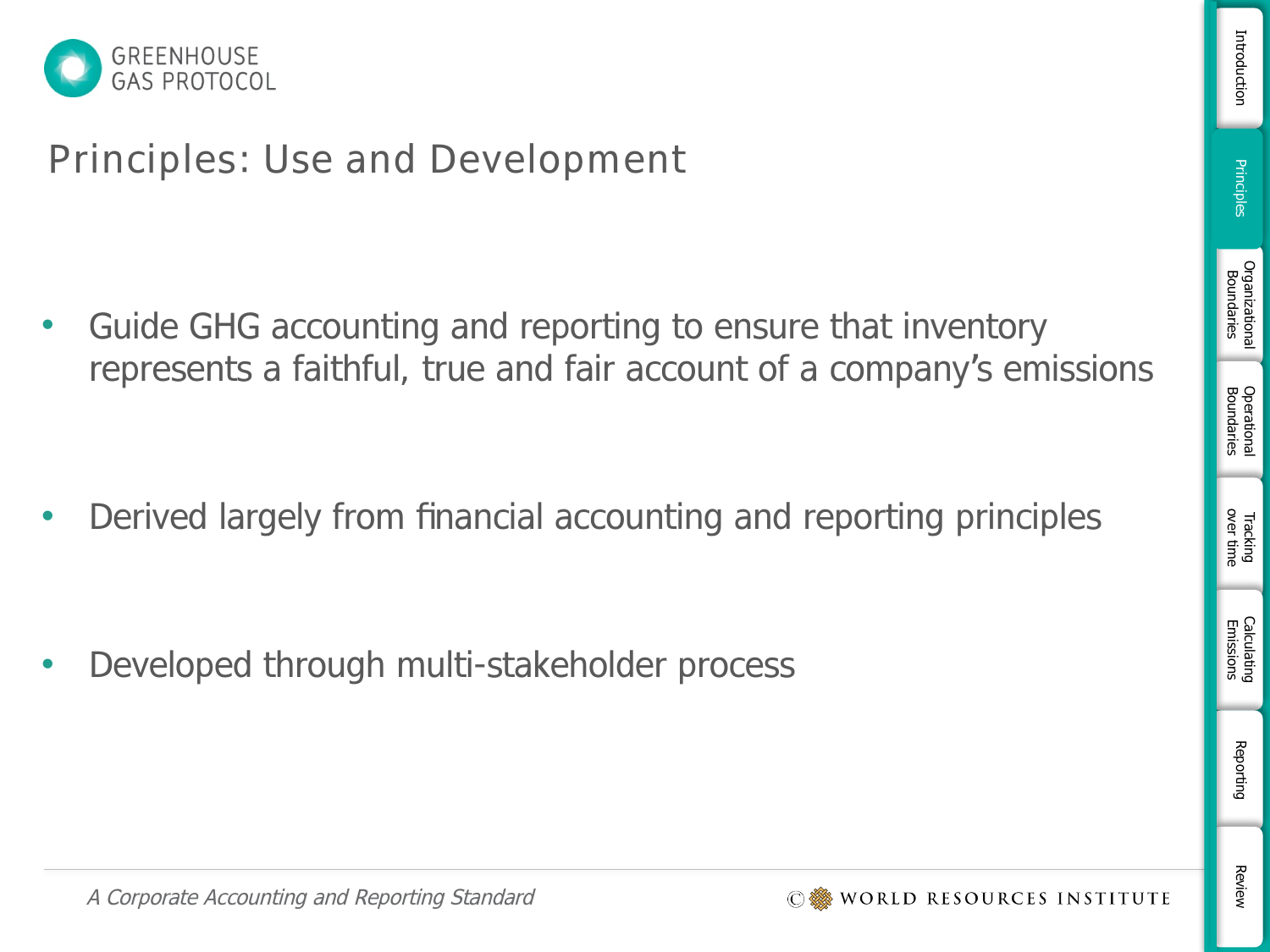

# Principles: Use and Development
Guide GHG accounting and reporting to ensure that inventory represents a faithful, true and fair account of a company’s emissions

Derived largely from financial accounting and reporting principles

Developed through multi-stakeholder process